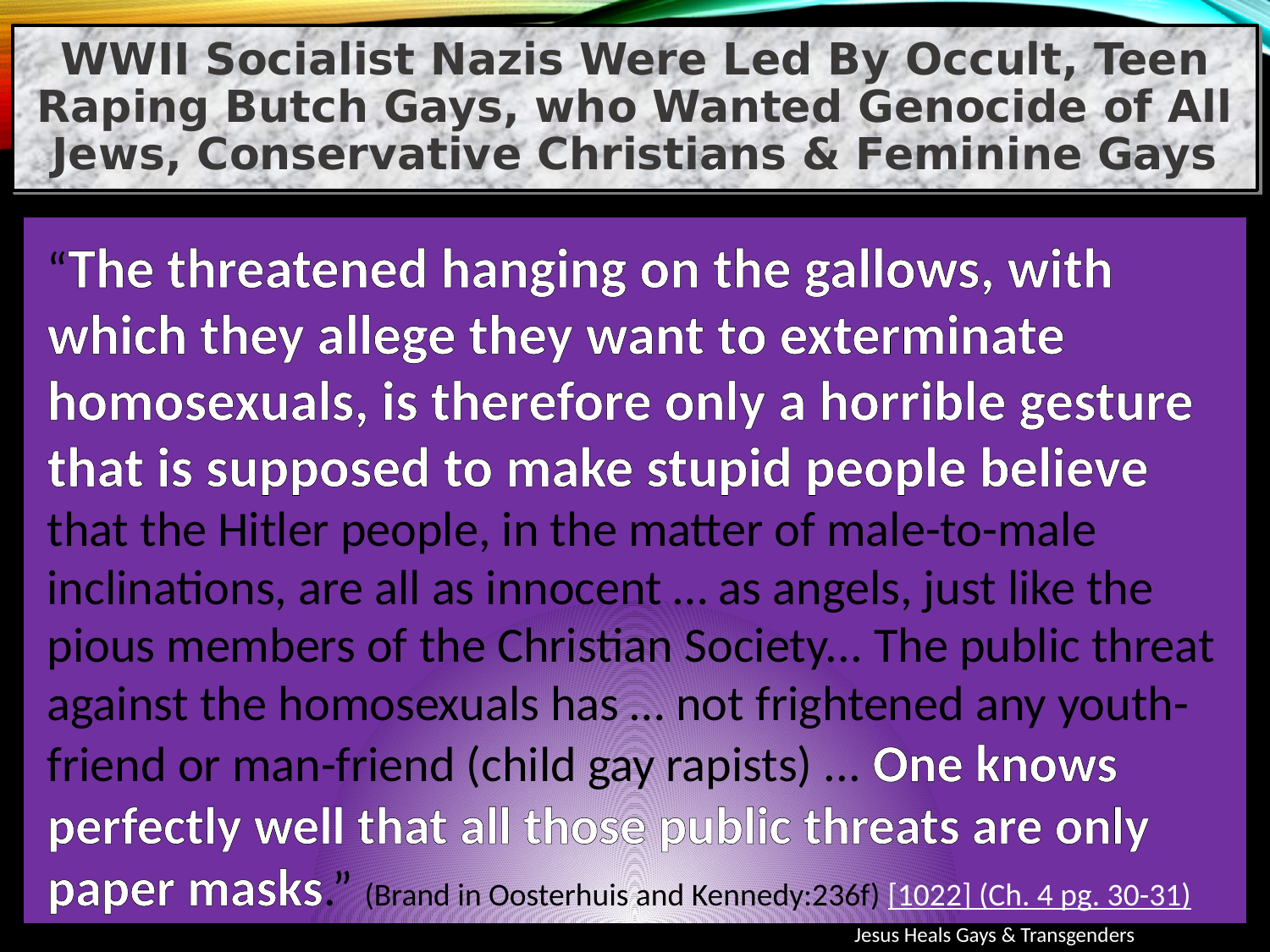

WWII Socialist Nazis Were Led By Occult, Teen Raping Butch Gays, who Wanted Genocide of All Jews, Conservative Christians & Feminine Gays
“The threatened hanging on the gallows, with which they allege they want to exterminate homosexuals, is therefore only a horrible gesture that is supposed to make stupid people believe that the Hitler people, in the matter of male-to-male inclinations, are all as innocent … as angels, just like the pious members of the Christian Society... The public threat against the homosexuals has … not frightened any youth-friend or man-friend (child gay rapists) ... One knows perfectly well that all those public threats are only paper masks.” (Brand in Oosterhuis and Kennedy:236f) [1022] (Ch. 4 pg. 30-31)
Jesus Heals Gays & Transgenders